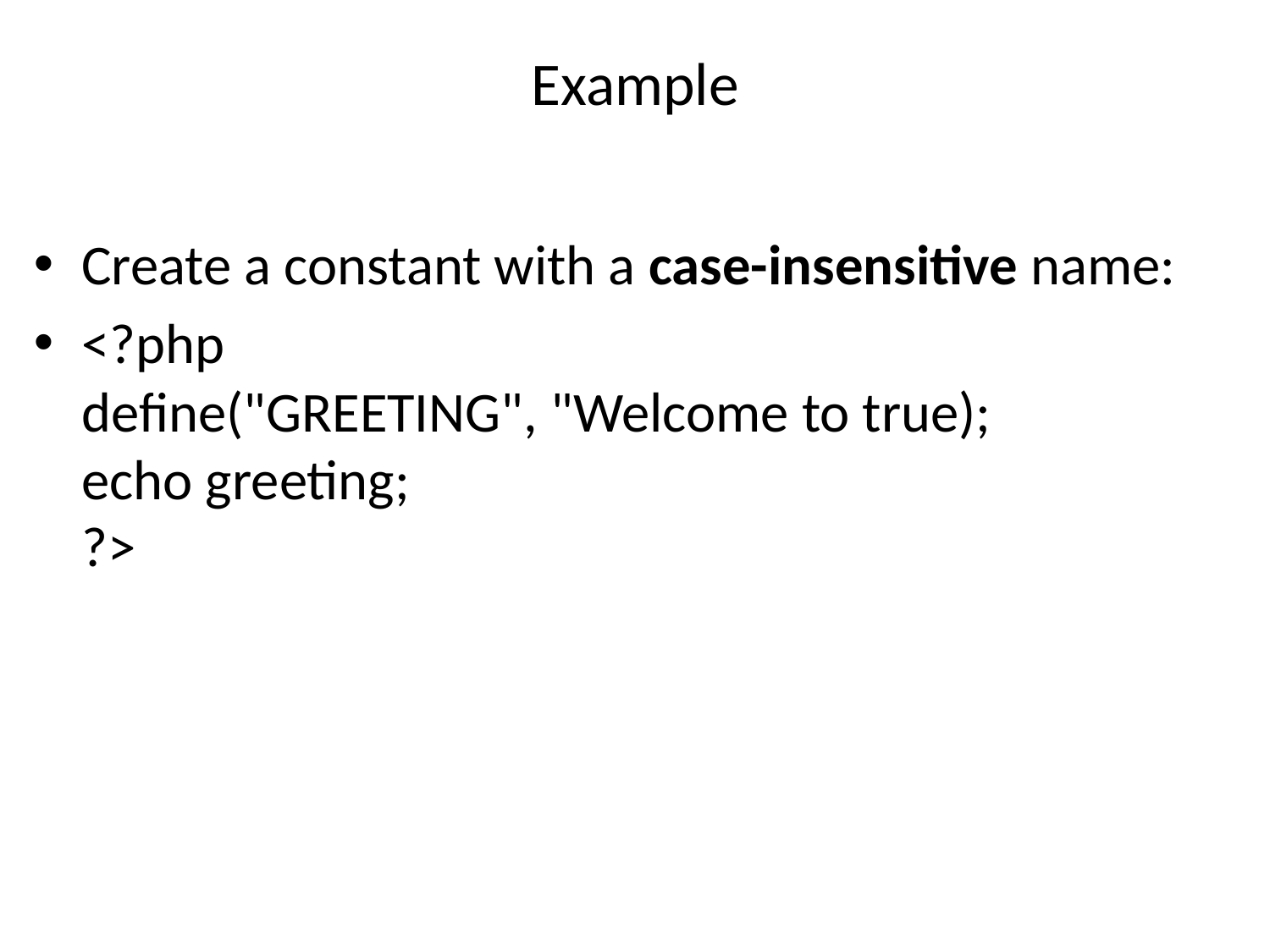

# Example
Create a constant with a case-insensitive name:
<?php
define("GREETING", "Welcome to true);
echo greeting;
?>